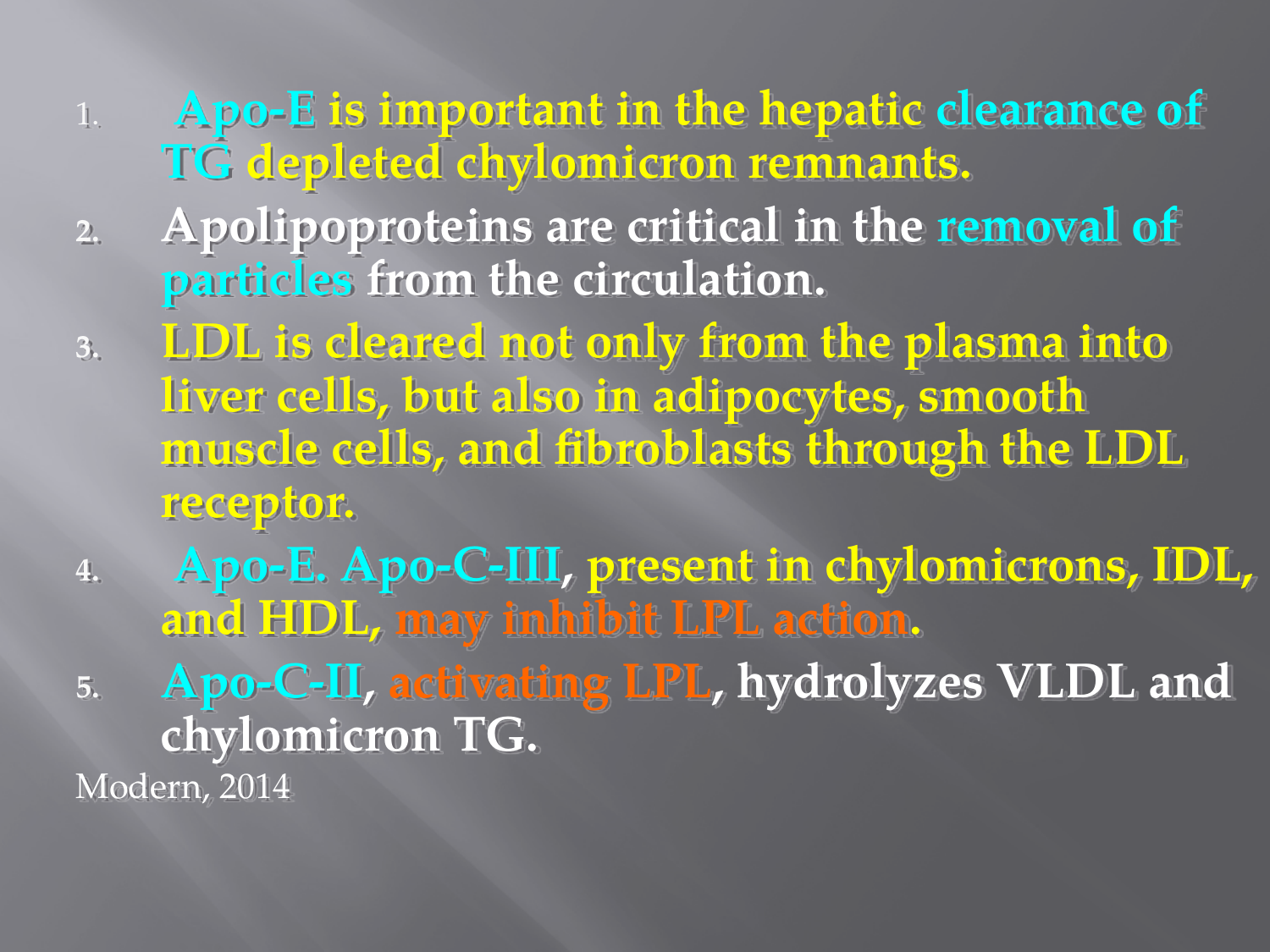

Apo-E is important in the hepatic clearance of TG depleted chylomicron remnants.
Apolipoproteins are critical in the removal of particles from the circulation.
LDL is cleared not only from the plasma into liver cells, but also in adipocytes, smooth muscle cells, and fibroblasts through the LDL receptor.
 Apo-E. Apo-C-III, present in chylomicrons, IDL, and HDL, may inhibit LPL action.
Apo-C-II, activating LPL, hydrolyzes VLDL and chylomicron TG.
Modern, 2014